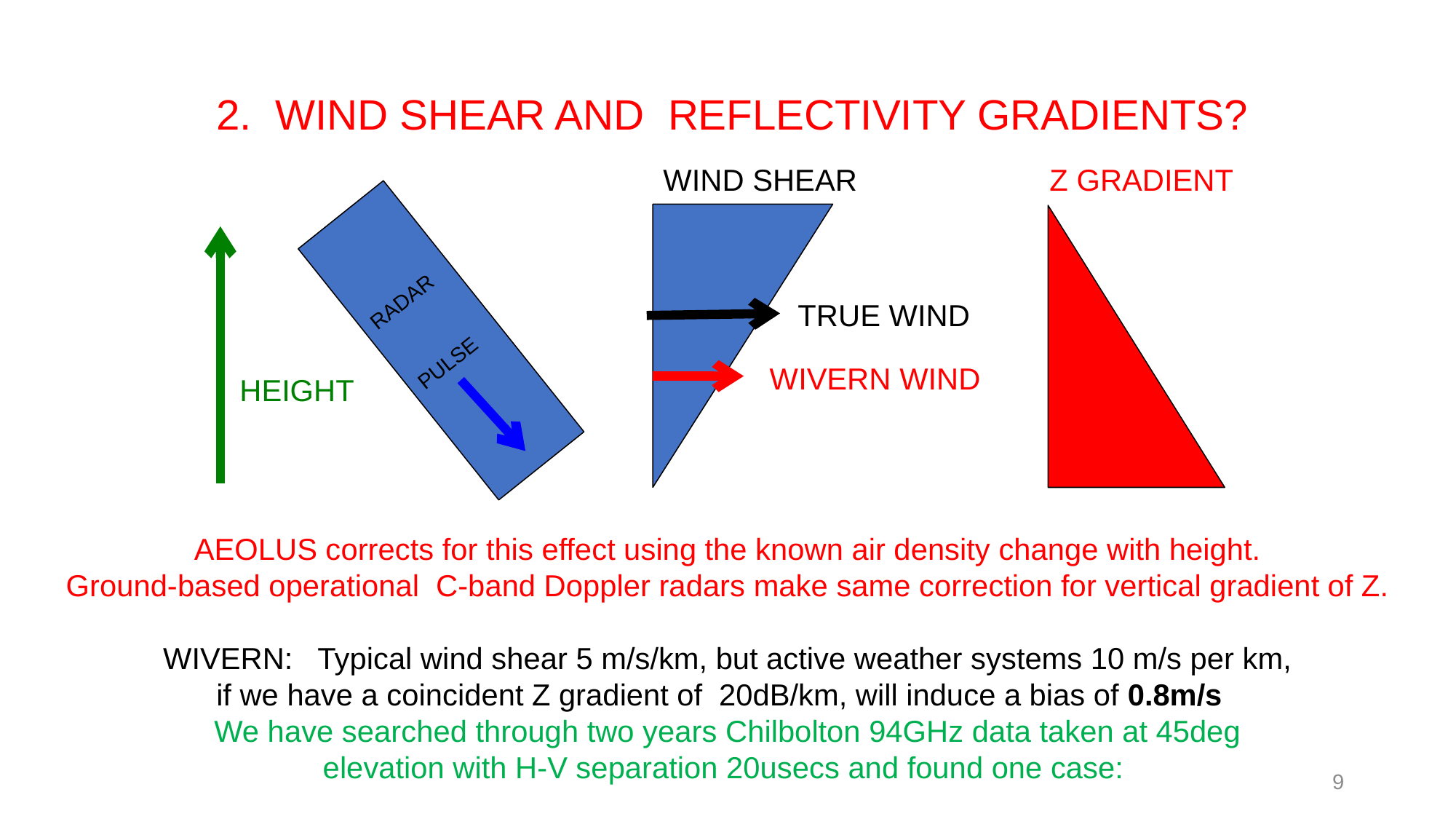

2.  WIND SHEAR AND  REFLECTIVITY GRADIENTS?
WIND SHEAR
      Z GRADIENT

RADAR

PULSE

TRUE WIND
WIVERN WIND
HEIGHT
AEOLUS corrects for this effect using the known air density change with height.
  Ground-based operational  C-band Doppler radars make same correction for vertical gradient of Z.

WIVERN:   Typical wind shear 5 m/s/km, but active weather systems 10 m/s per km,
if we have a coincident Z gradient of  20dB/km, will induce a bias of 0.8m/s
We have searched through two years Chilbolton 94GHz data taken at 45deg
 elevation with H-V separation 20usecs and found one case:
9